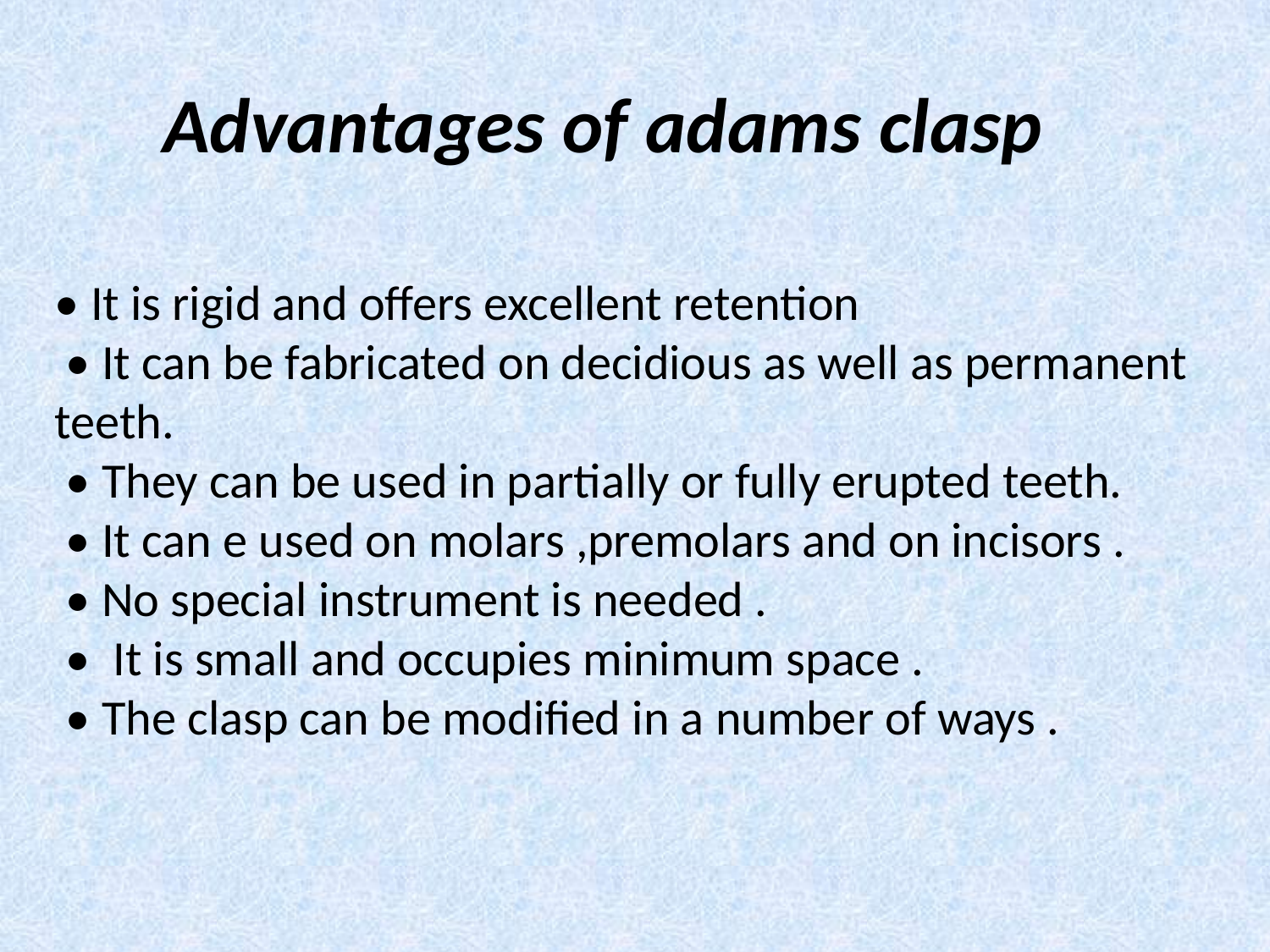

# Advantages of adams clasp
• It is rigid and offers excellent retention
 • It can be fabricated on decidious as well as permanent teeth.
 • They can be used in partially or fully erupted teeth.
 • It can e used on molars ,premolars and on incisors .
 • No special instrument is needed .
 •  It is small and occupies minimum space .
 • The clasp can be modified in a number of ways .